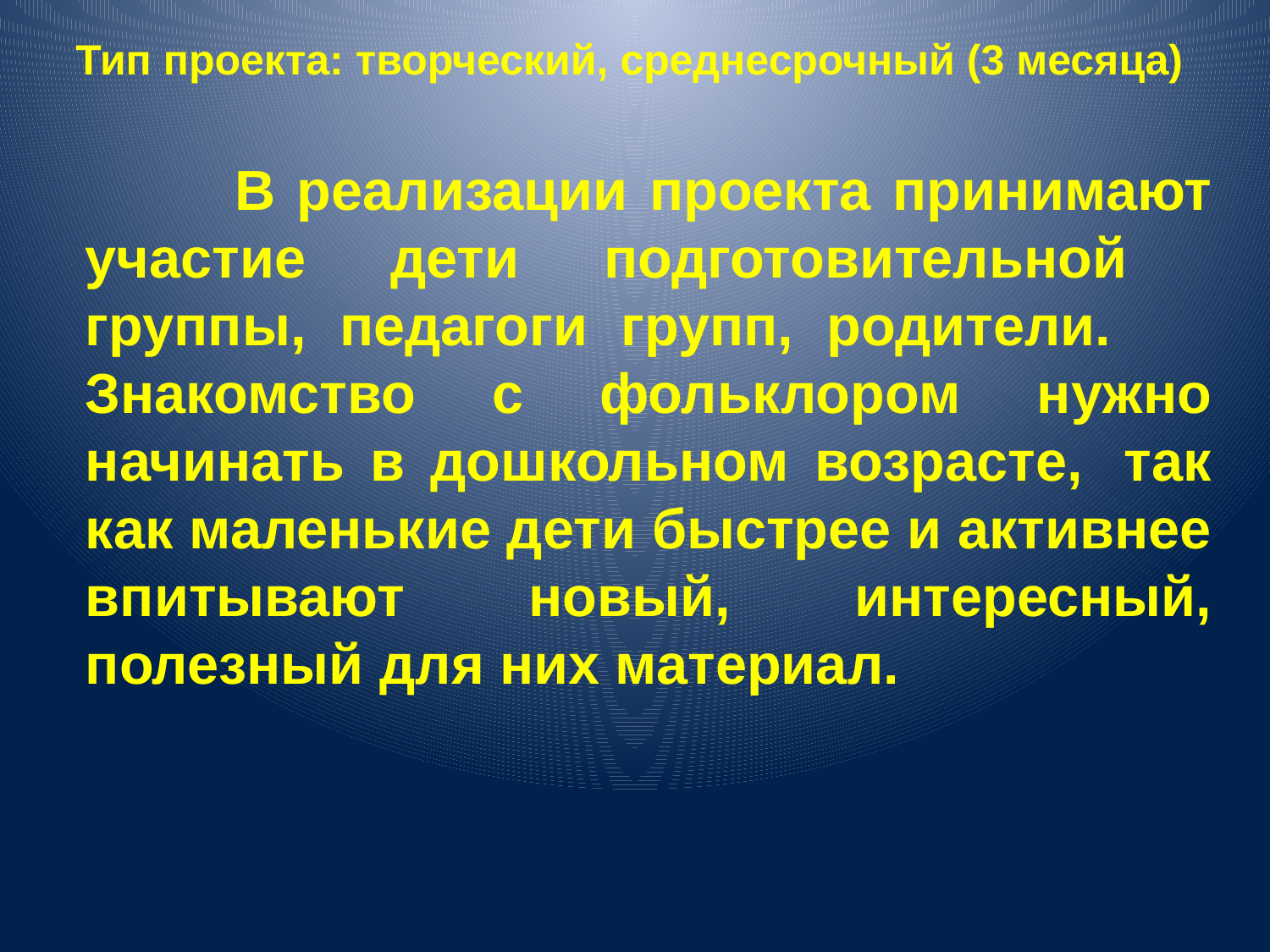

Тип проекта: творческий, среднесрочный (3 месяца)

         В реализации проекта принимают участие дети подготовительной  группы, педагоги групп, родители.    Знакомство с фольклором нужно начинать в дошкольном возрасте,  так как маленькие дети быстрее и активнее впитывают новый, интересный, полезный для них материал.